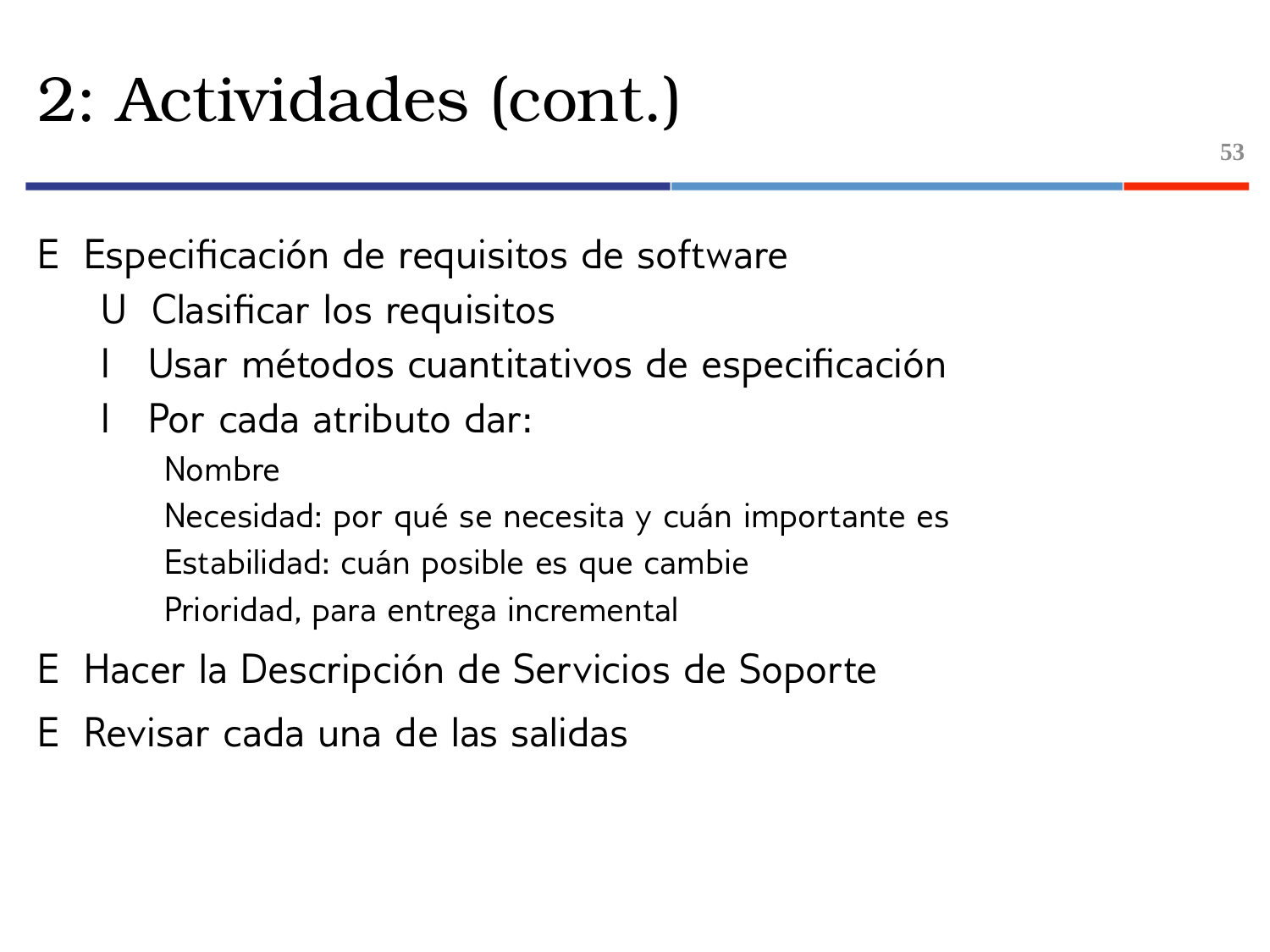

# 2: Actividades (cont.)
53
E  Especificación de requisitos de software
U  Clasificar los requisitos
I   Usar métodos cuantitativos de especificación
I   Por cada atributo dar:
Nombre
Necesidad: por qué se necesita y cuán importante es
Estabilidad: cuán posible es que cambie
Prioridad, para entrega incremental
E  Hacer la Descripción de Servicios de Soporte
E  Revisar cada una de las salidas